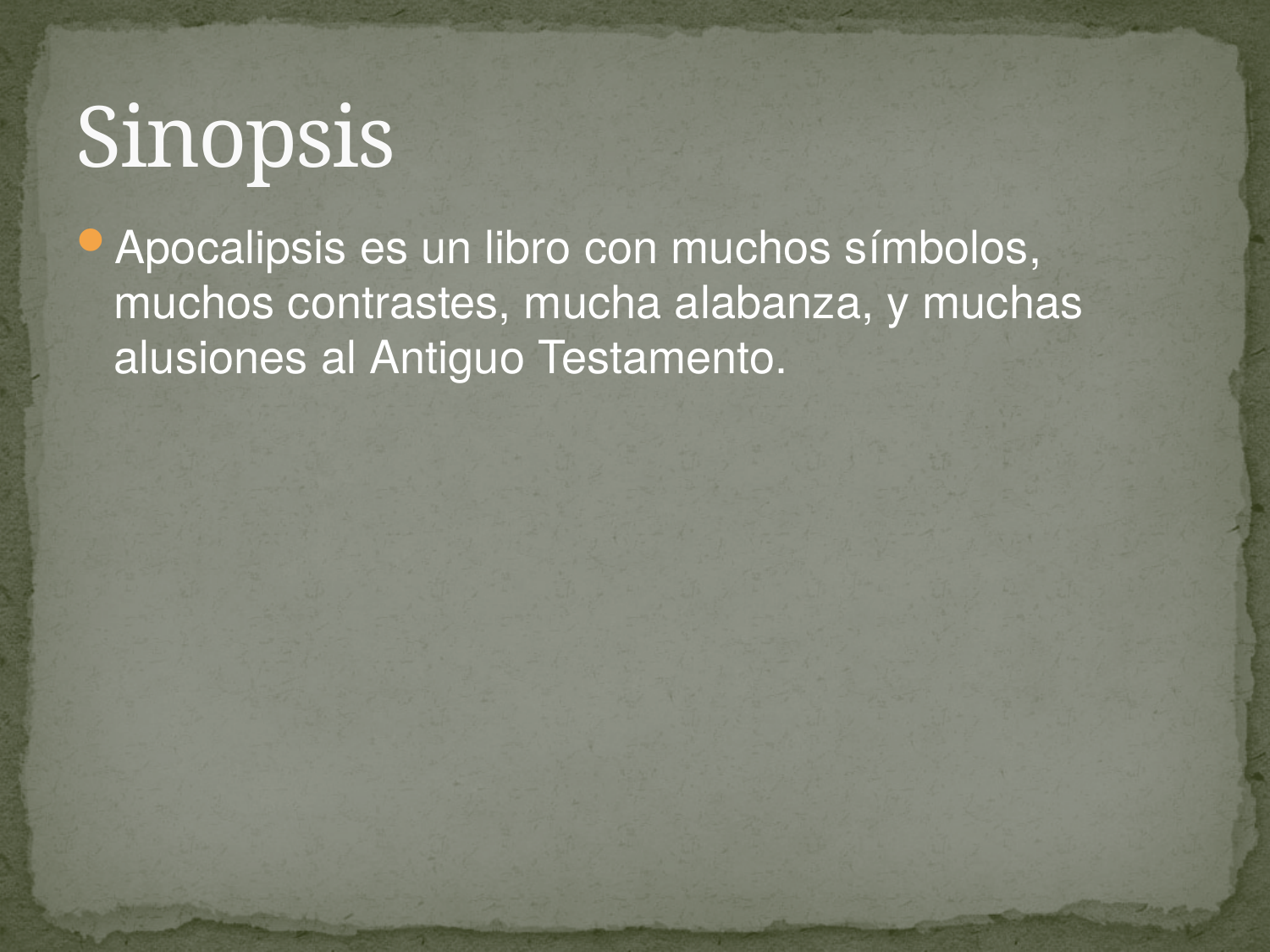

# Sinopsis
Apocalipsis es un libro con muchos símbolos, muchos contrastes, mucha alabanza, y muchas alusiones al Antiguo Testamento.